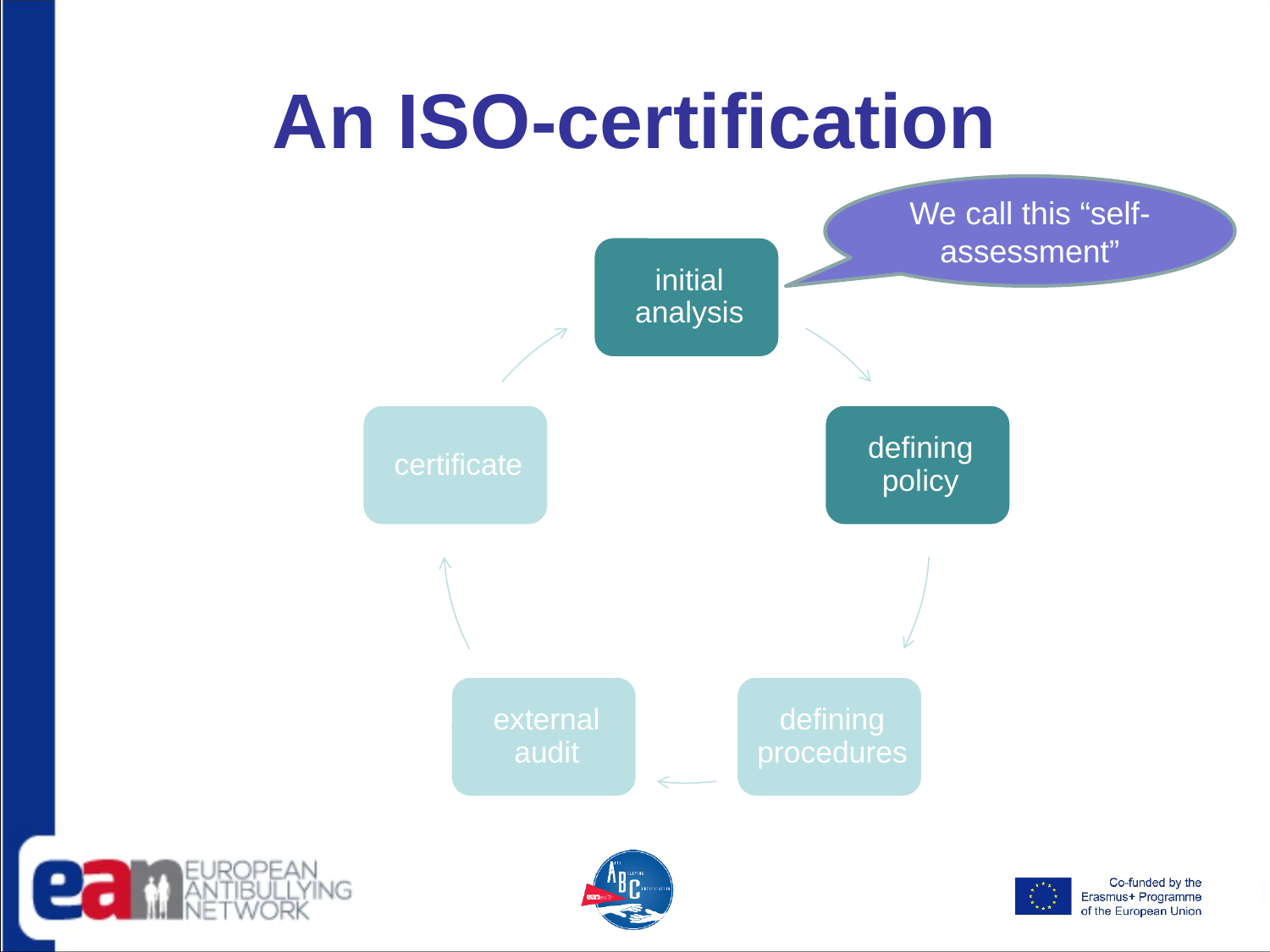

# An ISO-certification
We call this “self-assessment”
initial analysis
defining policy
defining procedures
external audit
certificate